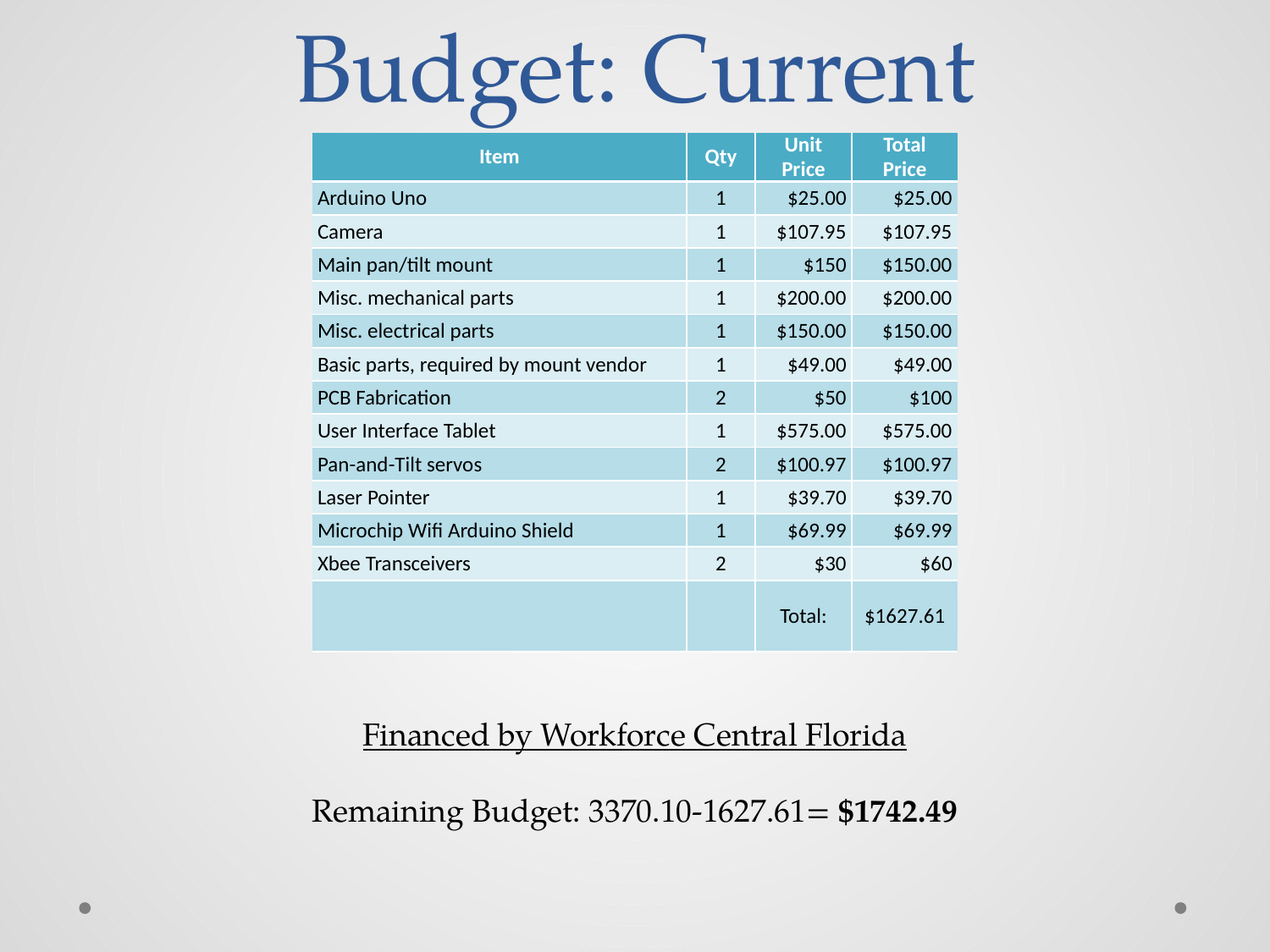

# Budget: Current
| Item | Qty | Unit Price | Total Price |
| --- | --- | --- | --- |
| Arduino Uno | 1 | $25.00 | $25.00 |
| Camera | 1 | $107.95 | $107.95 |
| Main pan/tilt mount | 1 | $150 | $150.00 |
| Misc. mechanical parts | 1 | $200.00 | $200.00 |
| Misc. electrical parts | 1 | $150.00 | $150.00 |
| Basic parts, required by mount vendor | 1 | $49.00 | $49.00 |
| PCB Fabrication | 2 | $50 | $100 |
| User Interface Tablet | 1 | $575.00 | $575.00 |
| Pan-and-Tilt servos | 2 | $100.97 | $100.97 |
| Laser Pointer | 1 | $39.70 | $39.70 |
| Microchip Wifi Arduino Shield | 1 | $69.99 | $69.99 |
| Xbee Transceivers | 2 | $30 | $60 |
|  |  | Total: | $1627.61 |
Financed by Workforce Central Florida

Remaining Budget: 3370.10-1627.61= $1742.49